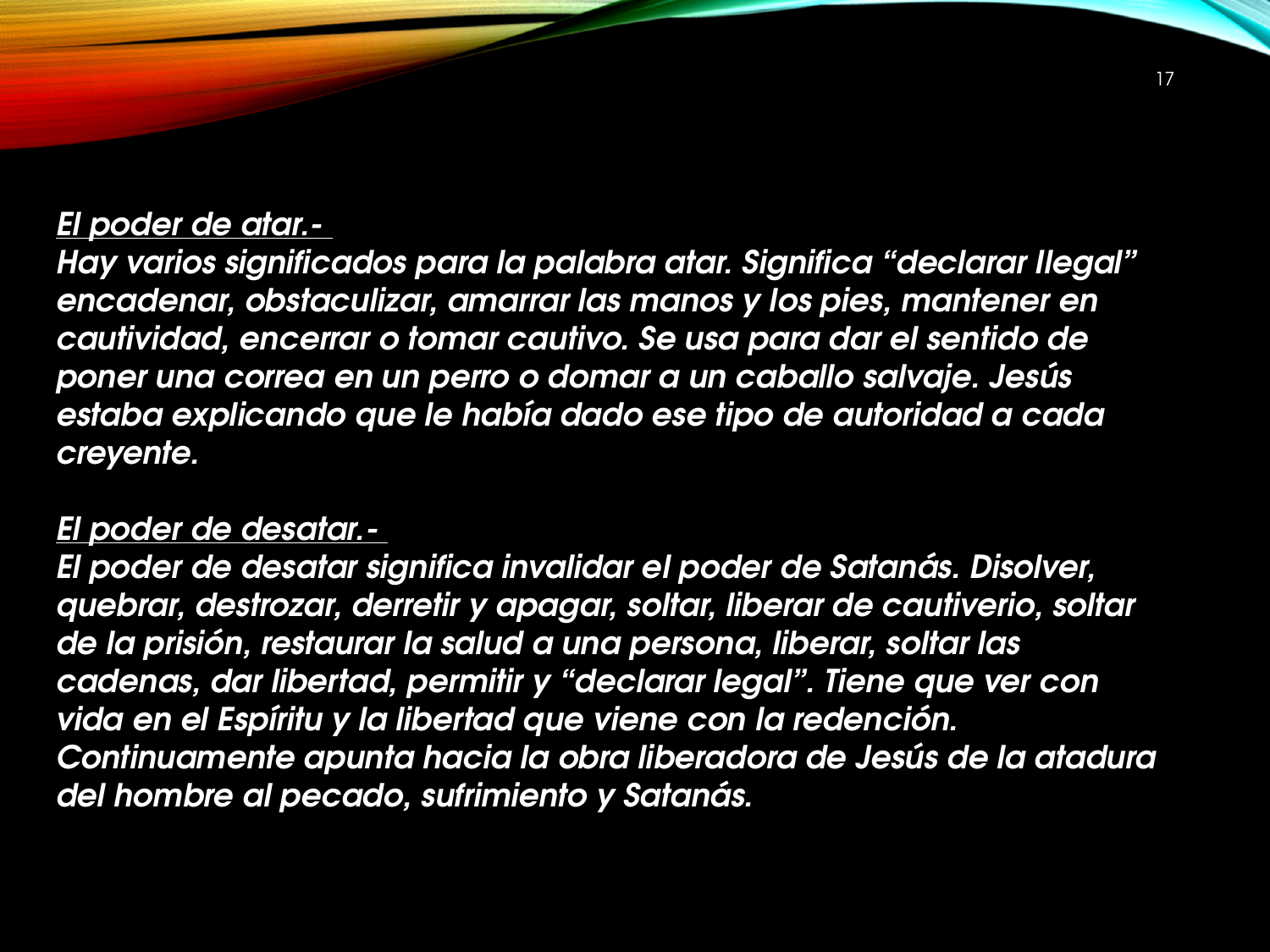

17
El poder de atar.-
Hay varios significados para la palabra atar. Significa “declarar Ilegal” encadenar, obstaculizar, amarrar las manos y los pies, mantener en cautividad, encerrar o tomar cautivo. Se usa para dar el sentido de poner una correa en un perro o domar a un caballo salvaje. Jesús estaba explicando que le había dado ese tipo de autoridad a cada creyente.

El poder de desatar.-
El poder de desatar significa invalidar el poder de Satanás. Disolver, quebrar, destrozar, derretir y apagar, soltar, liberar de cautiverio, soltar de la prisión, restaurar la salud a una persona, liberar, soltar las cadenas, dar libertad, permitir y “declarar legal”. Tiene que ver con vida en el Espíritu y la libertad que viene con la redención. Continuamente apunta hacia la obra liberadora de Jesús de la atadura del hombre al pecado, sufrimiento y Satanás.